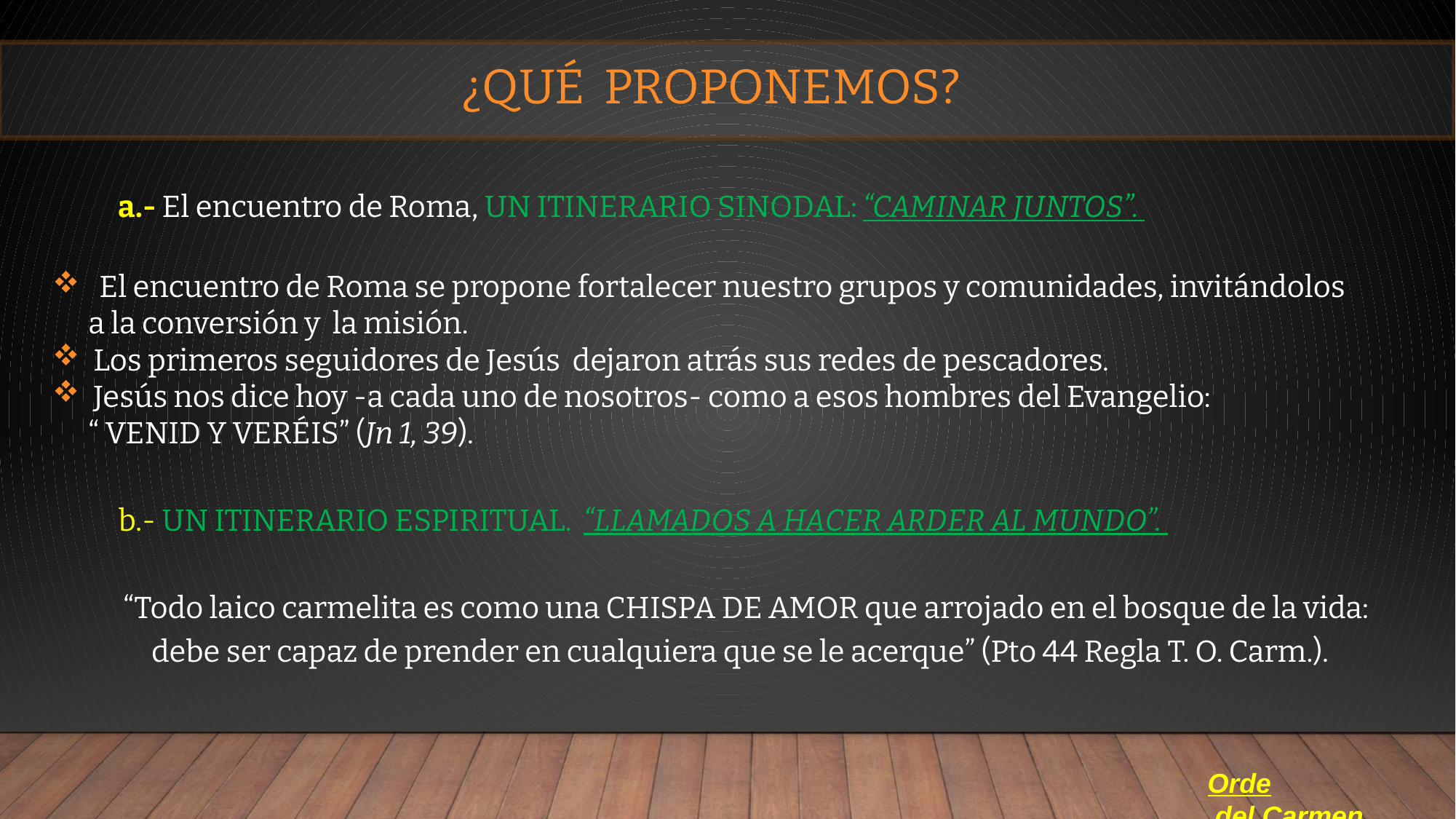

# ¿QUÉ  PROPONEMOS?

           a.- El encuentro de Roma, UN ITINERARIO SINODAL: “CAMINAR JUNTOS”.

 El encuentro de Roma se propone fortalecer nuestro grupos y comunidades, invitándolos
      a la conversión y  la misión.
Los primeros seguidores de Jesús  dejaron atrás sus redes de pescadores.
Jesús nos dice hoy -a cada uno de nosotros- como a esos hombres del Evangelio:
      “ VENID Y VERÉIS” (Jn 1, 39).

           b.- UN ITINERARIO ESPIRITUAL.  “LLAMADOS A HACER ARDER AL MUNDO”.

  “Todo laico carmelita es como una CHISPA DE AMOR que arrojado en el bosque de la vida:
debe ser capaz de prender en cualquiera que se le acerque” (Pto 44 Regla T. O. Carm.).
Orde del Carmen